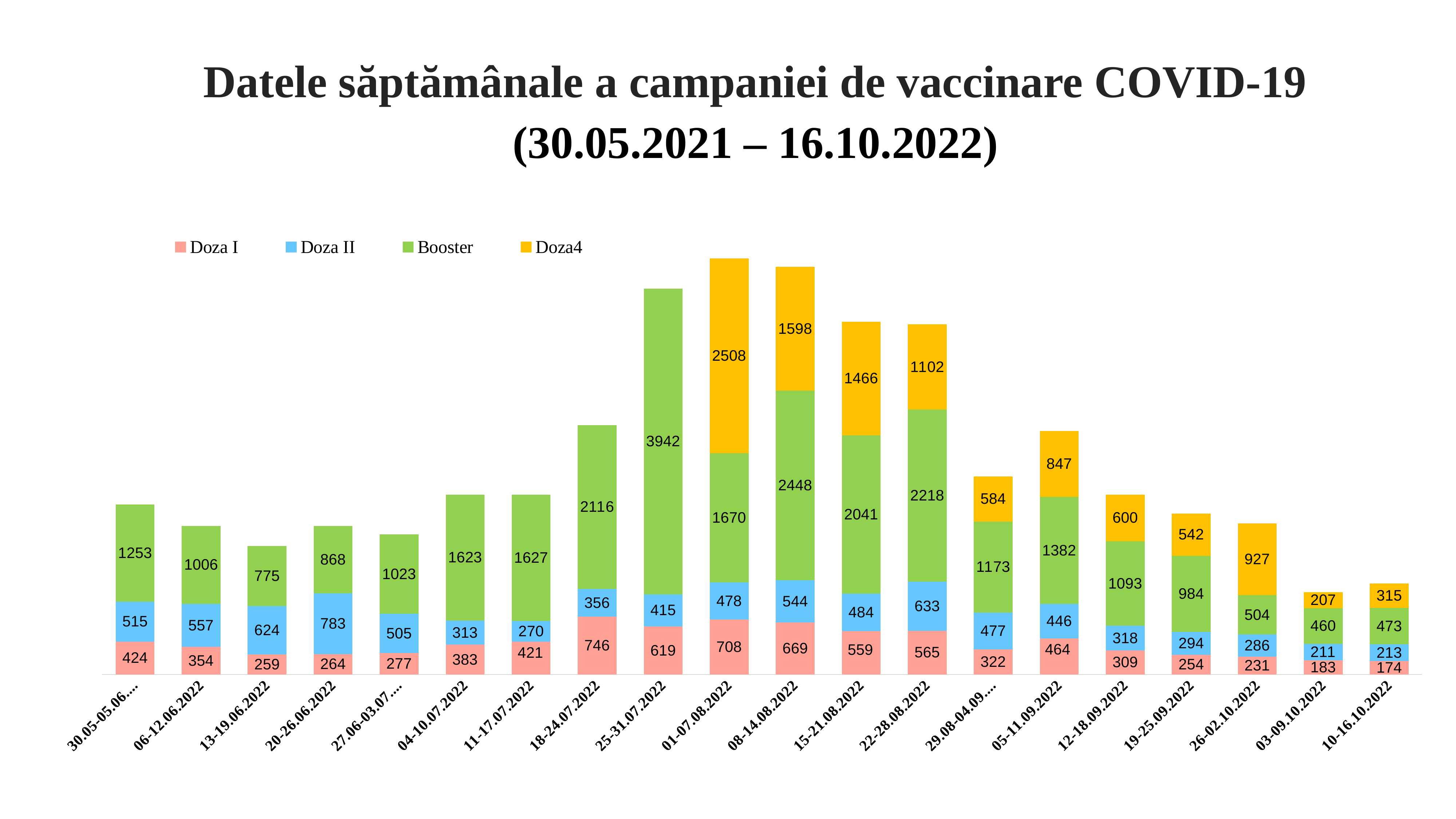

Datele săptămânale a campaniei de vaccinare COVID-19
(30.05.2021 – 16.10.2022)

### Chart

| Category | Doza I | Doza II | Booster | Doza4 |
|---|---|---|---|---|
| 30.05-05.06.2022 | 424.0 | 515.0 | 1253.0 | None |
| 06-12.06.2022 | 354.0 | 557.0 | 1006.0 | None |
| 13-19.06.2022 | 259.0 | 624.0 | 775.0 | None |
| 20-26.06.2022 | 264.0 | 783.0 | 868.0 | None |
| 27.06-03.07.2022 | 277.0 | 505.0 | 1023.0 | None |
| 04-10.07.2022 | 383.0 | 313.0 | 1623.0 | None |
| 11-17.07.2022 | 421.0 | 270.0 | 1627.0 | None |
| 18-24.07.2022 | 746.0 | 356.0 | 2116.0 | None |
| 25-31.07.2022 | 619.0 | 415.0 | 3942.0 | None |
| 01-07.08.2022 | 708.0 | 478.0 | 1670.0 | 2508.0 |
| 08-14.08.2022 | 669.0 | 544.0 | 2448.0 | 1598.0 |
| 15-21.08.2022 | 559.0 | 484.0 | 2041.0 | 1466.0 |
| 22-28.08.2022 | 565.0 | 633.0 | 2218.0 | 1102.0 |
| 29.08-04.09.2022 | 322.0 | 477.0 | 1173.0 | 584.0 |
| 05-11.09.2022 | 464.0 | 446.0 | 1382.0 | 847.0 |
| 12-18.09.2022 | 309.0 | 318.0 | 1093.0 | 600.0 |
| 19-25.09.2022 | 254.0 | 294.0 | 984.0 | 542.0 |
| 26-02.10.2022 | 231.0 | 286.0 | 504.0 | 927.0 |
| 03-09.10.2022 | 183.0 | 211.0 | 460.0 | 207.0 |
| 10-16.10.2022 | 174.0 | 213.0 | 473.0 | 315.0 |